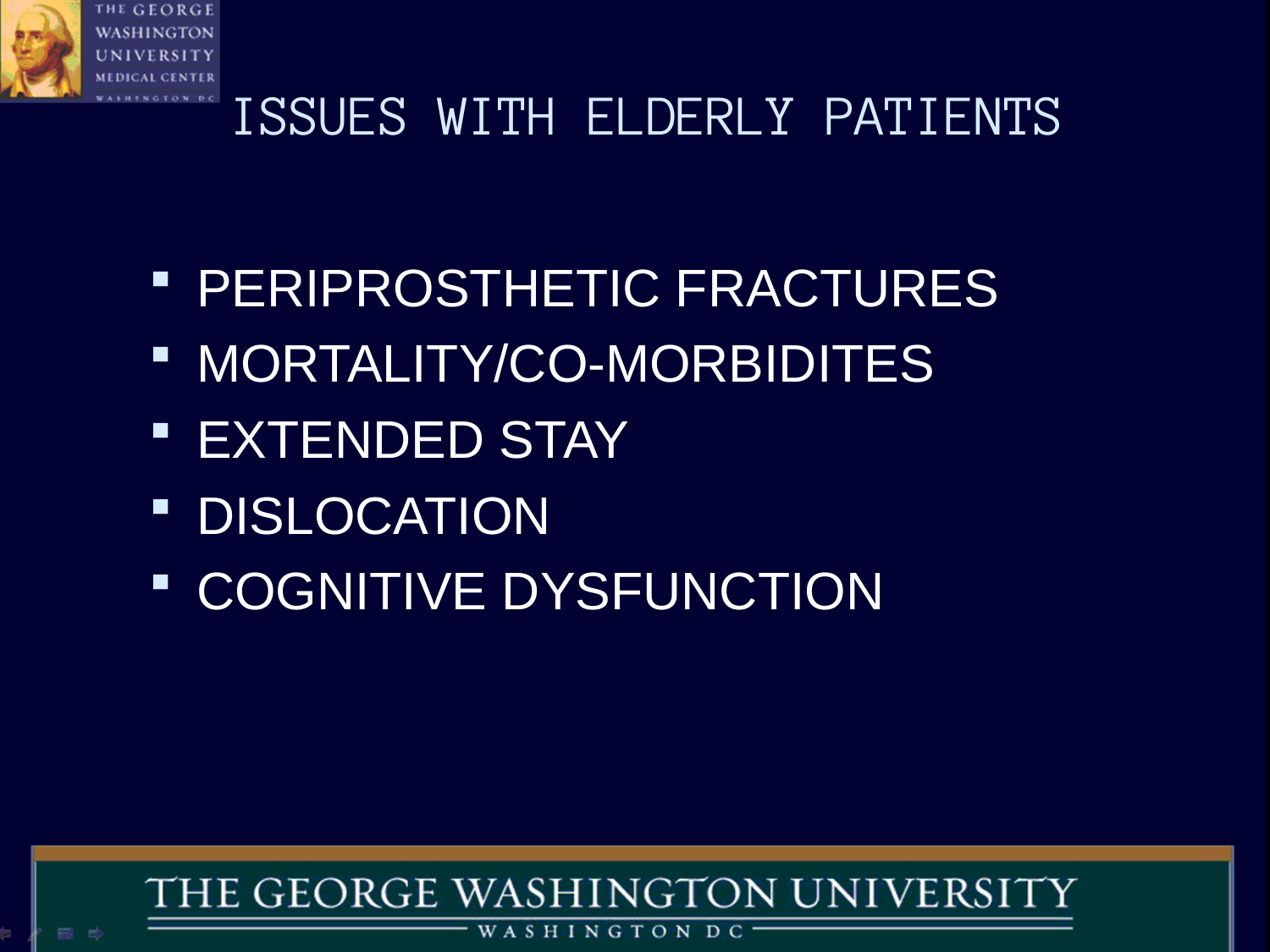

# ISSUES WITH ELDERLY PATIENTS
PERIPROSTHETIC FRACTURES
MORTALITY/CO-MORBIDITES
EXTENDED STAY
DISLOCATION
COGNITIVE DYSFUNCTION